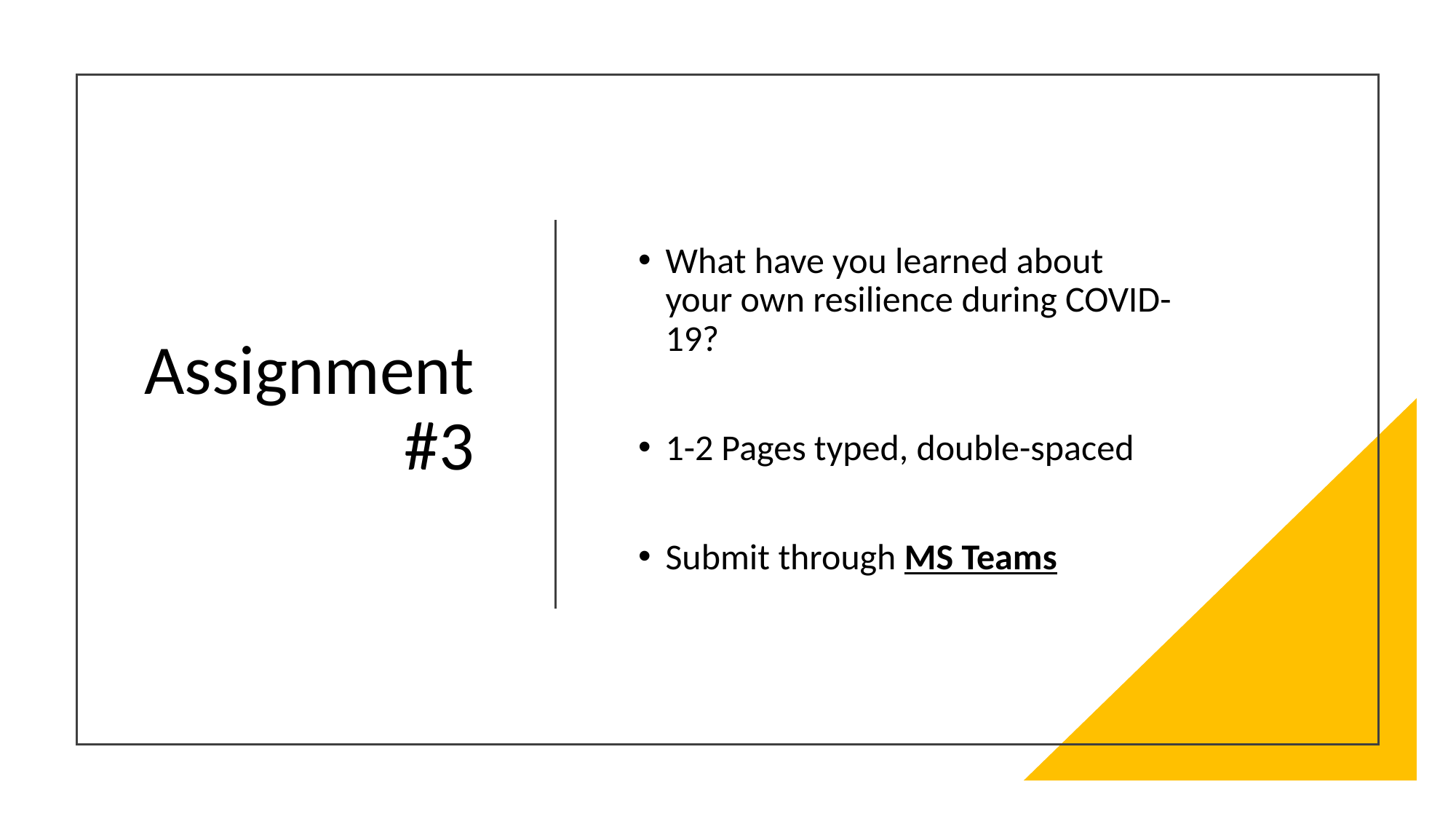

# Assignment #3
What have you learned about your own resilience during COVID-19?

1-2 Pages typed, double-spaced

Submit through MS Teams